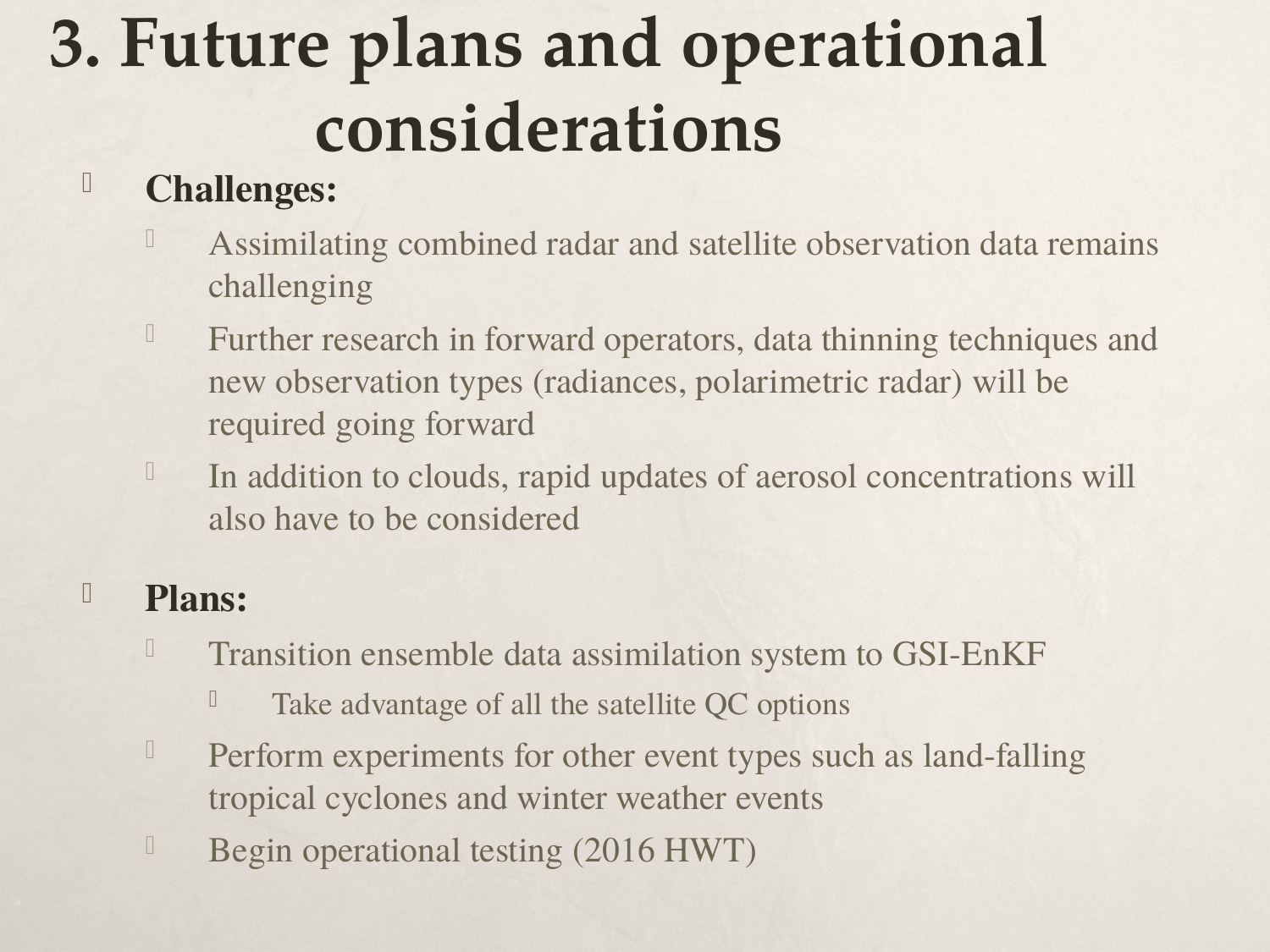

# 3. Future plans and operational considerations
Challenges:
Assimilating combined radar and satellite observation data remains challenging
Further research in forward operators, data thinning techniques and new observation types (radiances, polarimetric radar) will be required going forward
In addition to clouds, rapid updates of aerosol concentrations will also have to be considered
Plans:
Transition ensemble data assimilation system to GSI-EnKF
Take advantage of all the satellite QC options
Perform experiments for other event types such as land-falling tropical cyclones and winter weather events
Begin operational testing (2016 HWT)